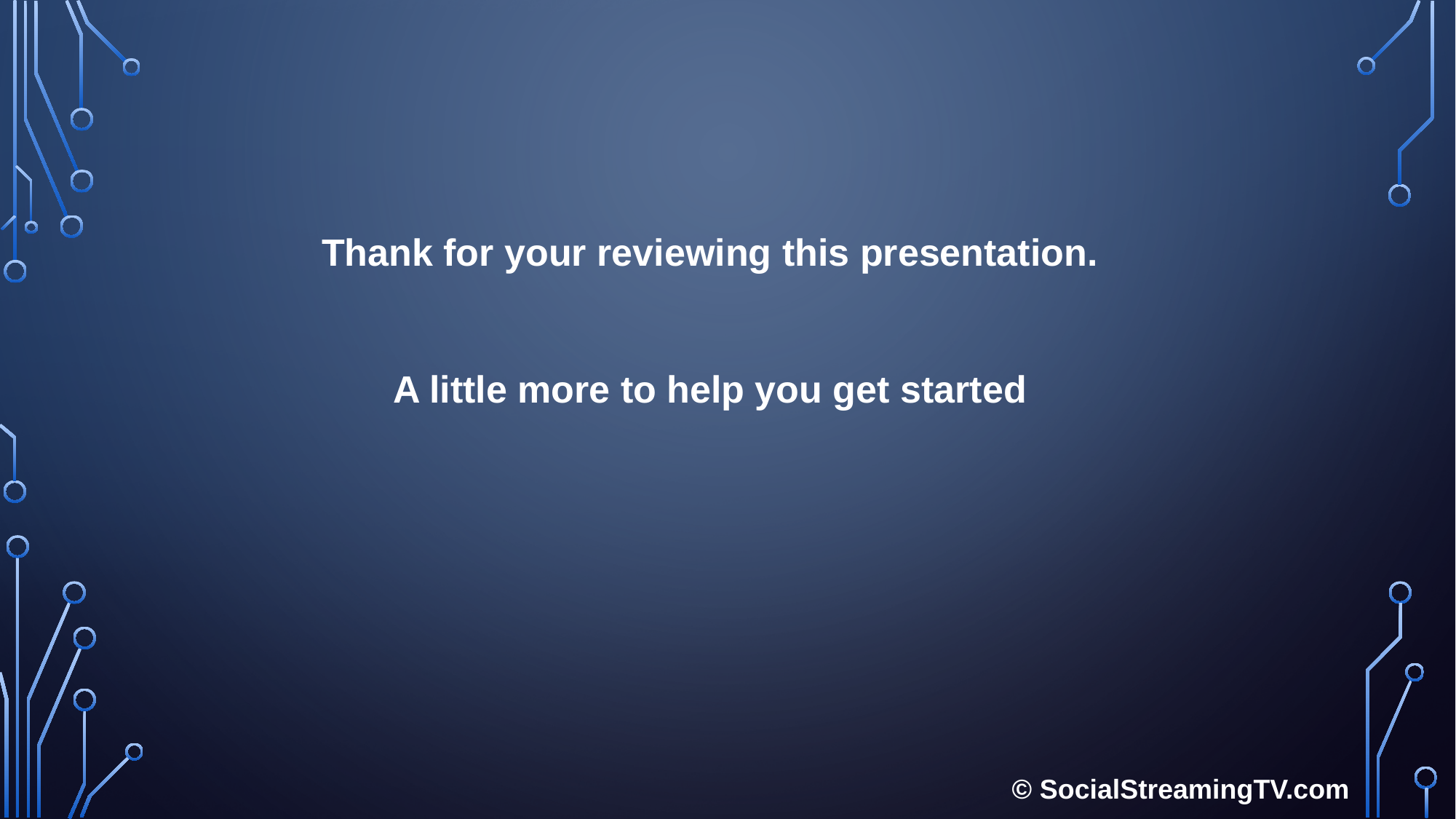

Thank for your reviewing this presentation.

A little more to help you get started
© SocialStreamingTV.com